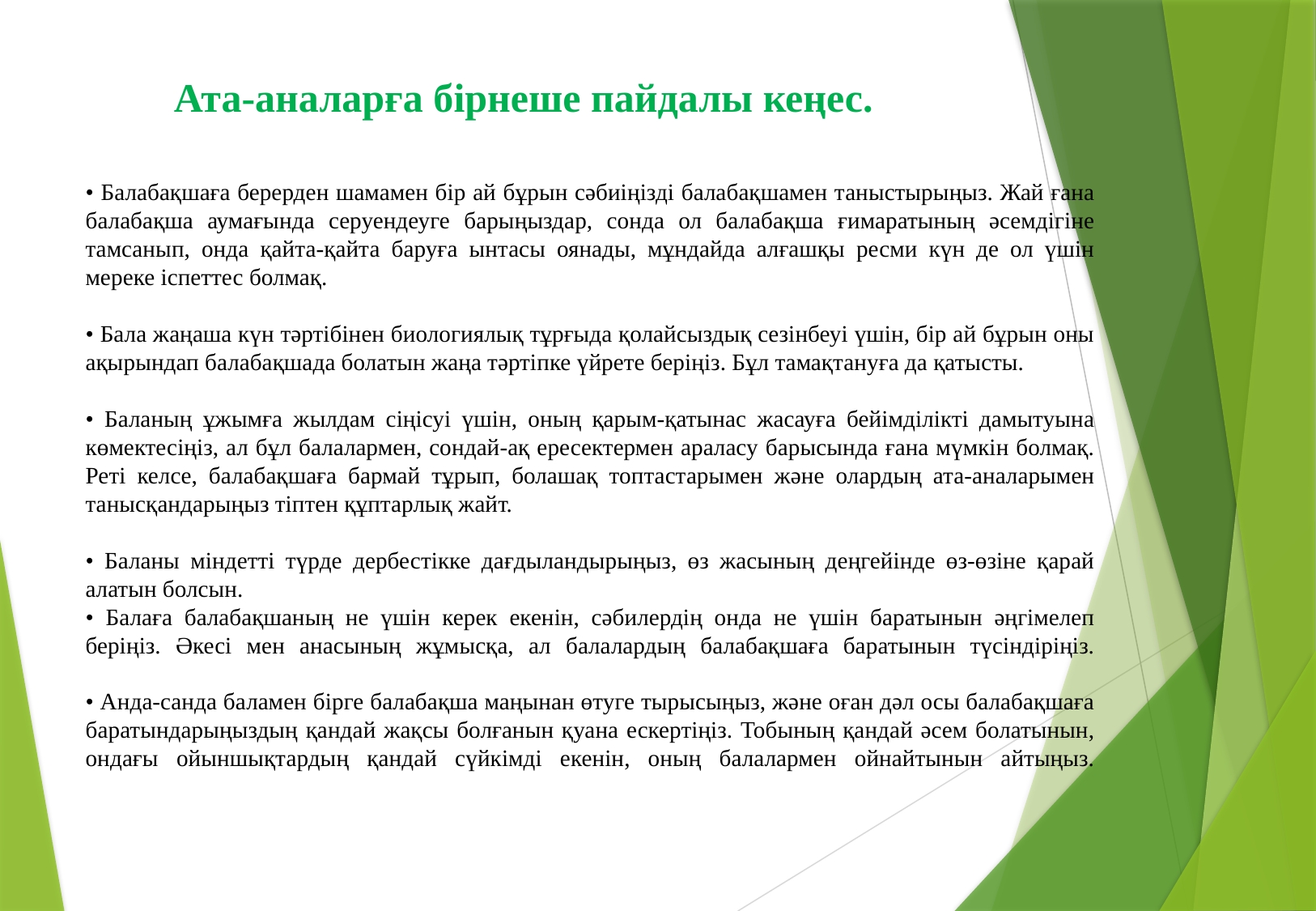

Ата-аналарға бірнеше пайдалы кеңес.
• Балабақшаға берерден шамамен бір ай бұрын сәбиіңізді балабақшамен таныстырыңыз. Жай ғана балабақша аумағында серуендеуге барыңыздар, сонда ол балабақша ғимаратының әсемдігіне тамсанып, онда қайта-қайта баруға ынтасы оянады, мұндайда алғашқы ресми күн де ол үшін мереке іспеттес болмақ.
• Бала жаңаша күн тәртібінен биологиялық тұрғыда қолайсыздық сезінбеуі үшін, бір ай бұрын оны ақырындап балабақшада болатын жаңа тәртіпке үйрете беріңіз. Бұл тамақтануға да қатысты.
• Баланың ұжымға жылдам сіңісуі үшін, оның қарым-қатынас жасауға бейімділікті дамытуына көмектесіңіз, ал бұл балалармен, сондай-ақ ересектермен араласу барысында ғана мүмкін болмақ. Реті келсе, балабақшаға бармай тұрып, болашақ топтастарымен және олардың ата-аналарымен танысқандарыңыз тіптен құптарлық жайт.
• Баланы міндетті түрде дербестікке дағдыландырыңыз, өз жасының деңгейінде өз-өзіне қарай алатын болсын.
• Балаға балабақшаның не үшін керек екенін, сәбилердің онда не үшін баратынын әңгімелеп беріңіз. Әкесі мен анасының жұмысқа, ал балалардың балабақшаға баратынын түсіндіріңіз.
• Анда-санда баламен бірге балабақша маңынан өтуге тырысыңыз, және оған дәл осы балабақшаға баратындарыңыздың қандай жақсы болғанын қуана ескертіңіз. Тобының қандай әсем болатынын, ондағы ойыншықтардың қандай сүйкімді екенін, оның балалармен ойнайтынын айтыңыз.